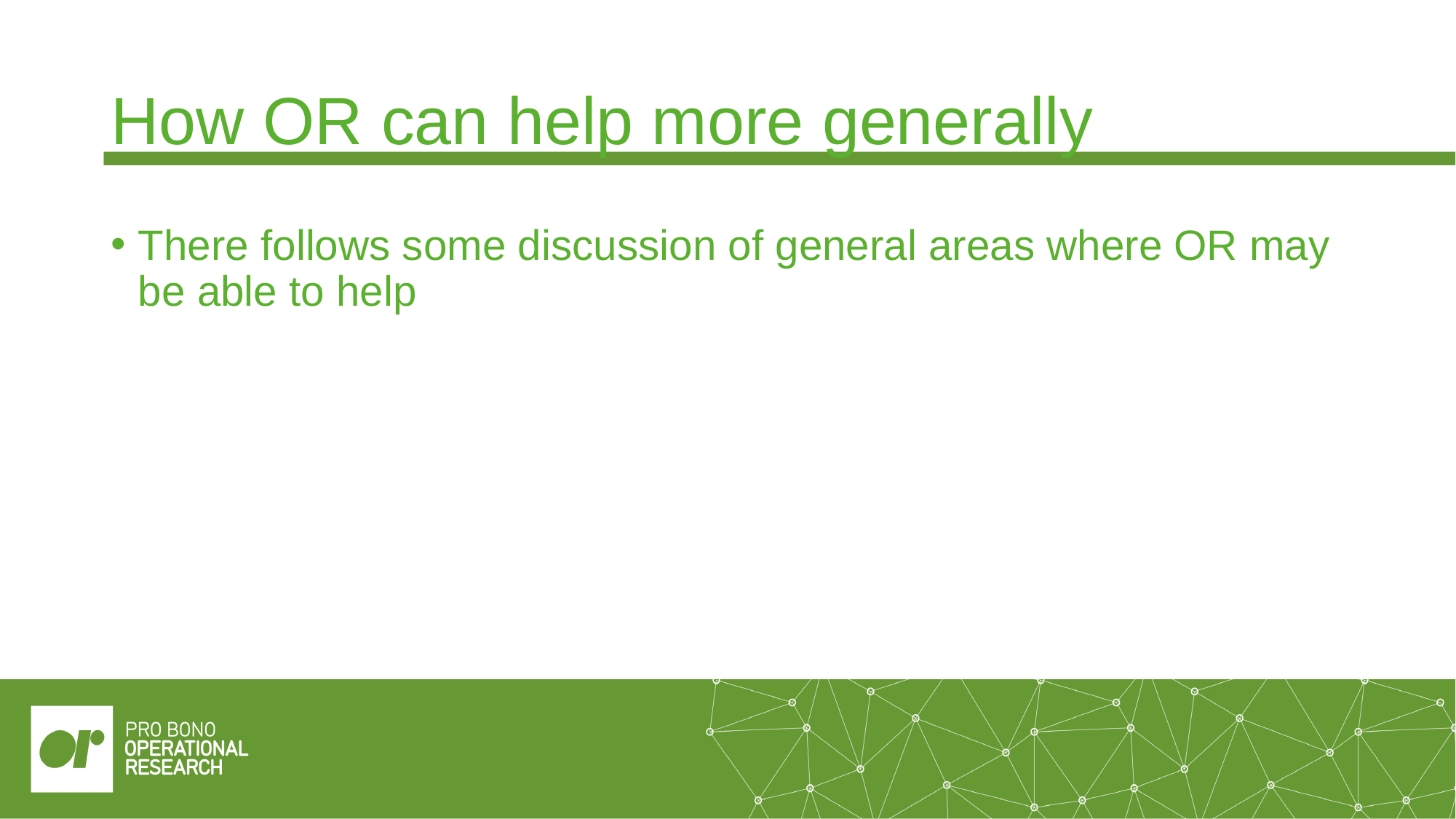

# How OR can help more generally
There follows some discussion of general areas where OR may be able to help